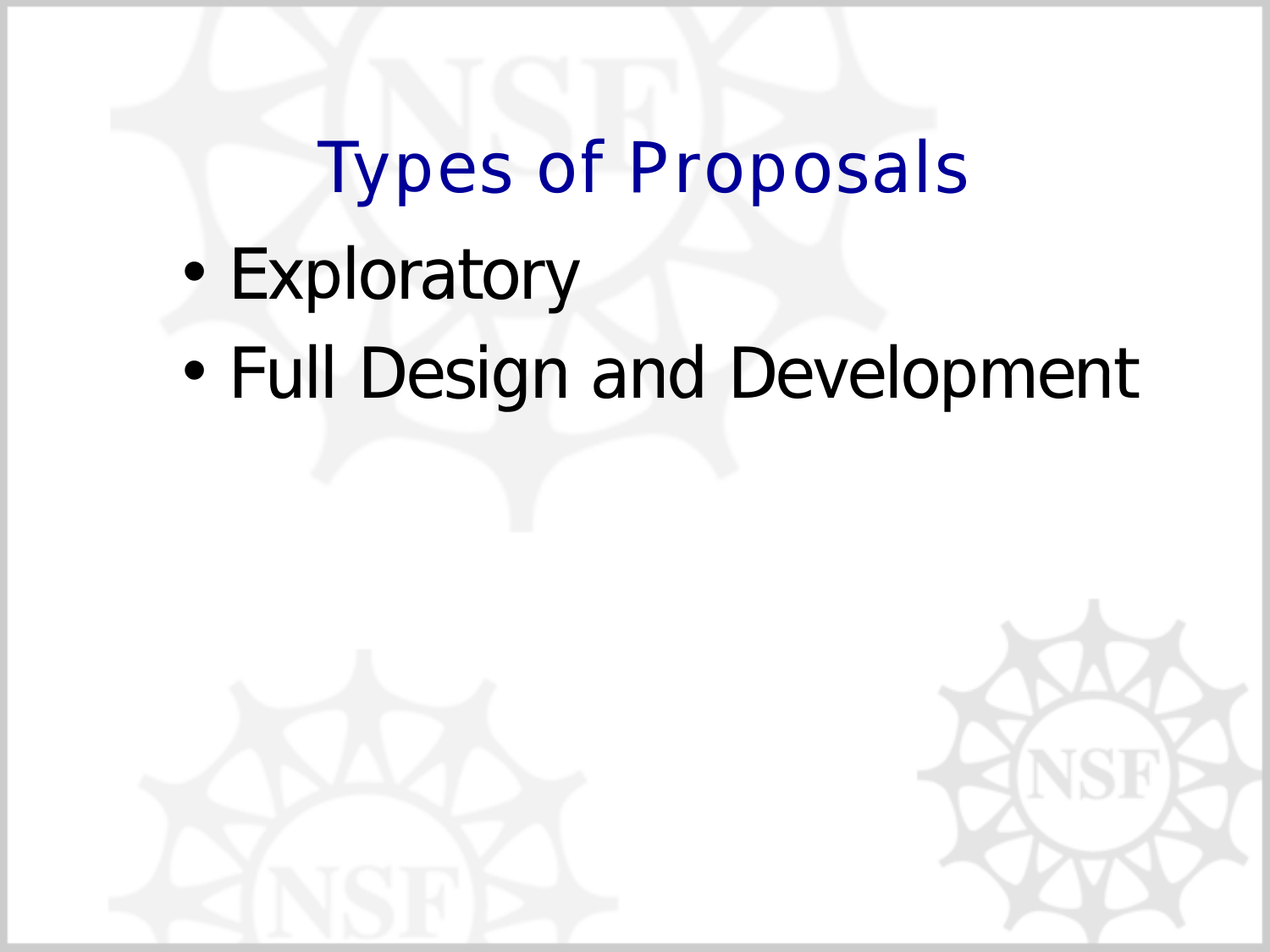

# Types of Proposals
Exploratory
Full Design and Development